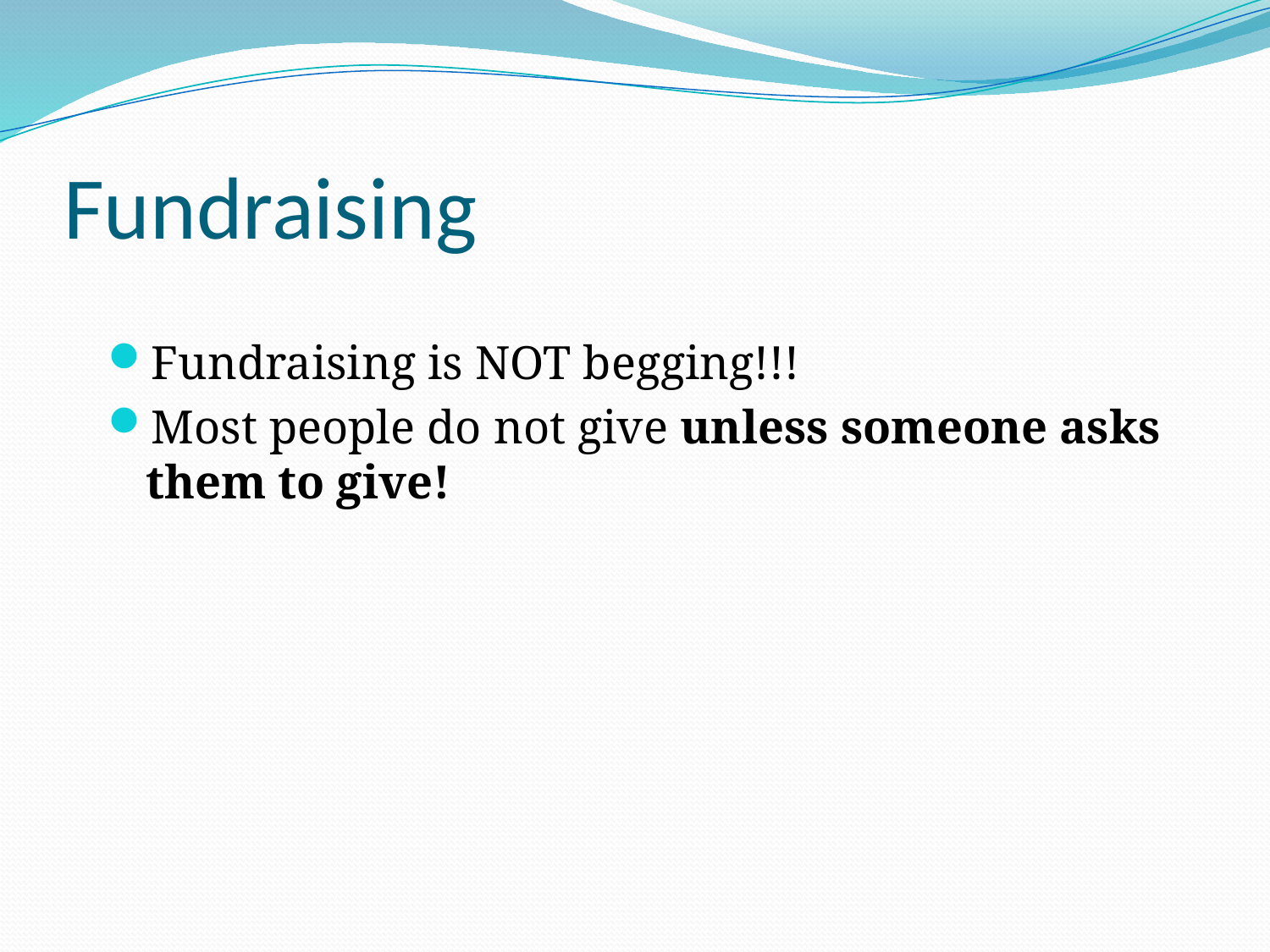

# Fundraising
Fundraising is NOT begging!!!
Most people do not give unless someone asks them to give!